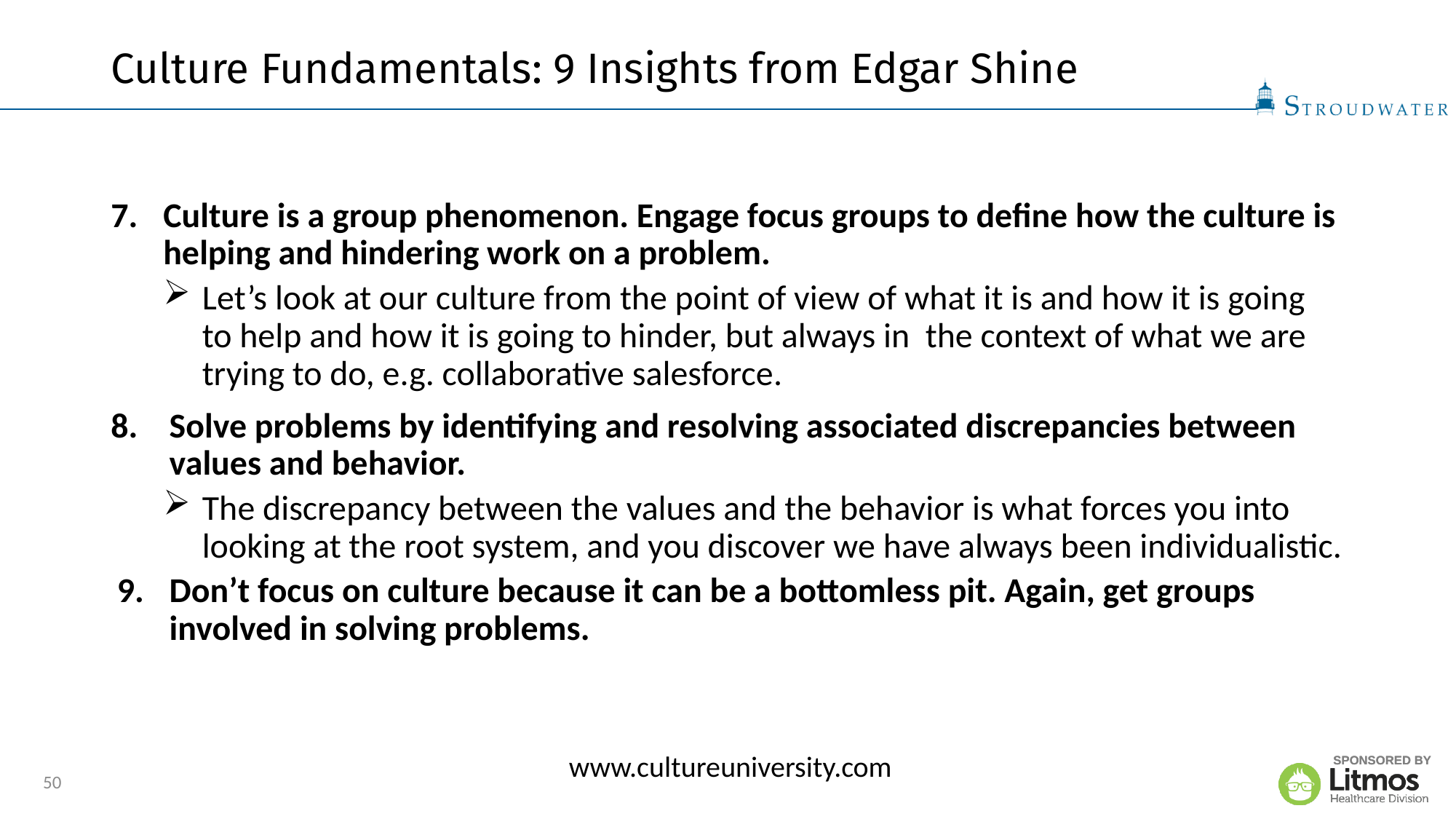

# Culture Fundamentals: 9 Insights from Edgar Shine
Culture is a group phenomenon. Engage focus groups to define how the culture is helping and hindering work on a problem.
Let’s look at our culture from the point of view of what it is and how it is going to help and how it is going to hinder, but always in  the context of what we are trying to do, e.g. collaborative salesforce.
Solve problems by identifying and resolving associated discrepancies between values and behavior.
The discrepancy between the values and the behavior is what forces you into looking at the root system, and you discover we have always been individualistic.
Don’t focus on culture because it can be a bottomless pit. Again, get groups involved in solving problems.

www.cultureuniversity.com